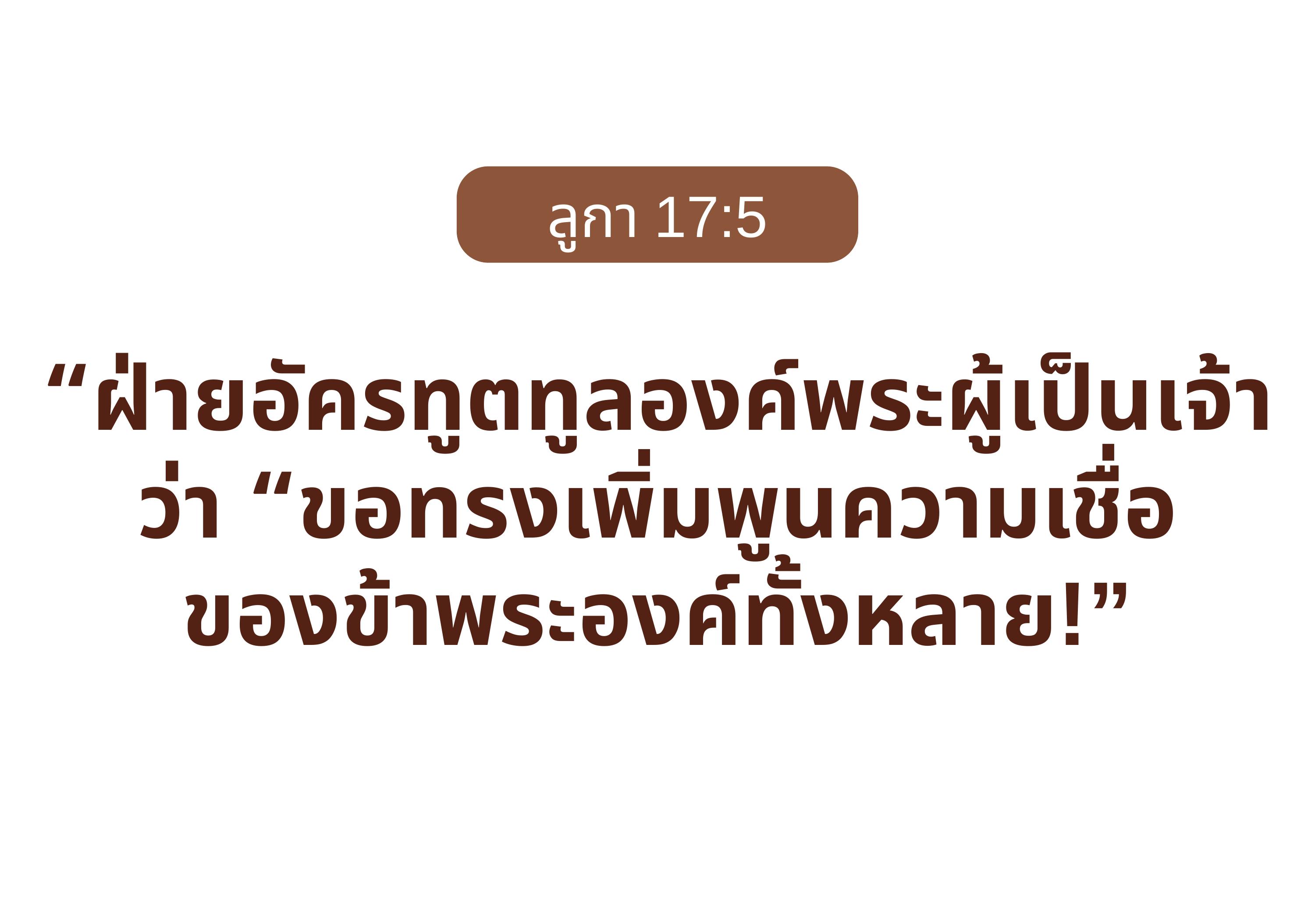

ลูกา 17:5
“ฝ่ายอัครทูตทูลองค์พระผู้เป็นเจ้าว่า “ขอทรงเพิ่มพูนความเชื่อ
ของข้าพระองค์ทั้งหลาย!”
‭